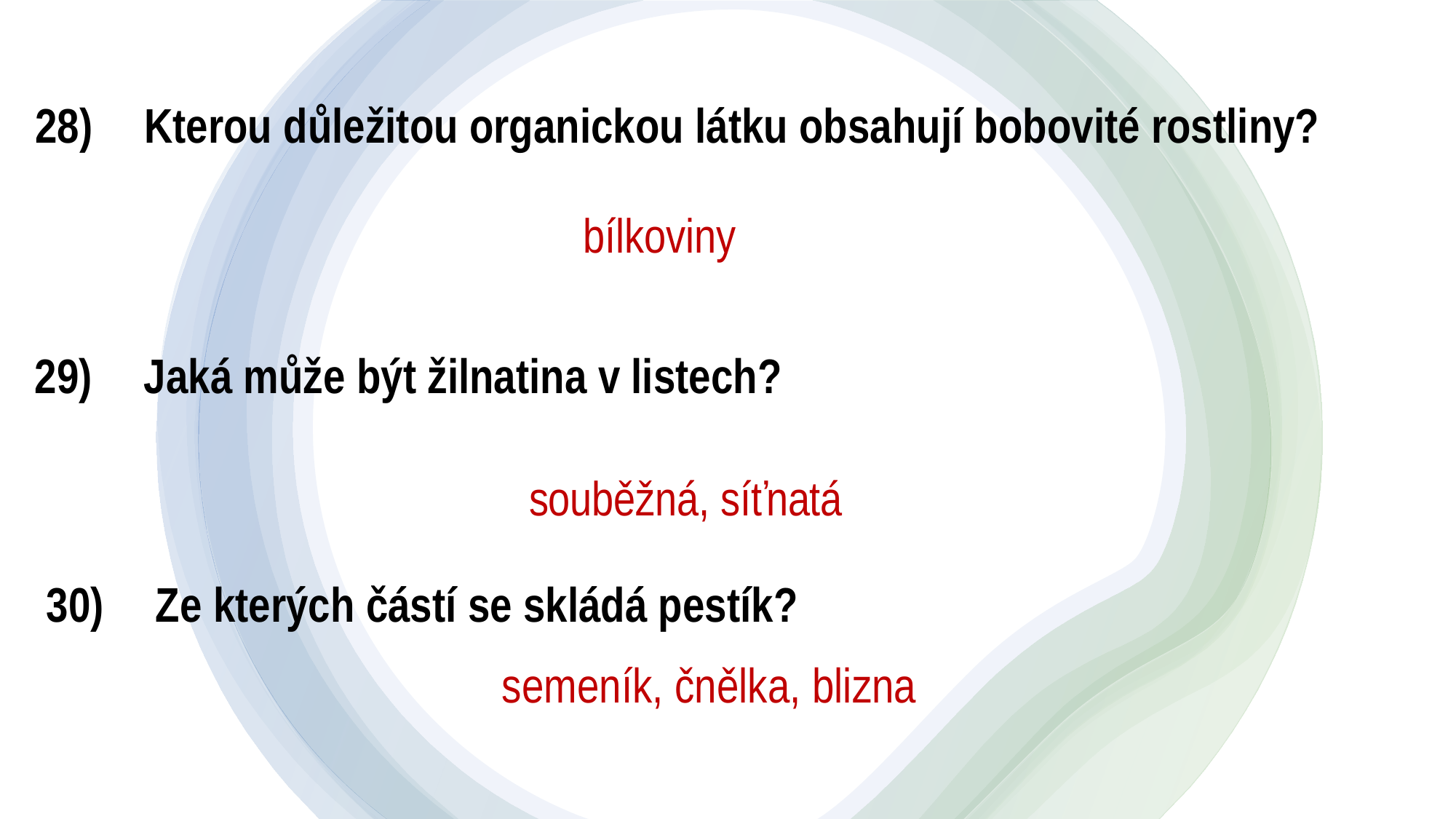

# 28)	Kterou důležitou organickou látku obsahují bobovité rostliny?
bílkoviny
29)	Jaká může být žilnatina v listech?
souběžná, síťnatá
30)	Ze kterých částí se skládá pestík?
semeník, čnělka, blizna